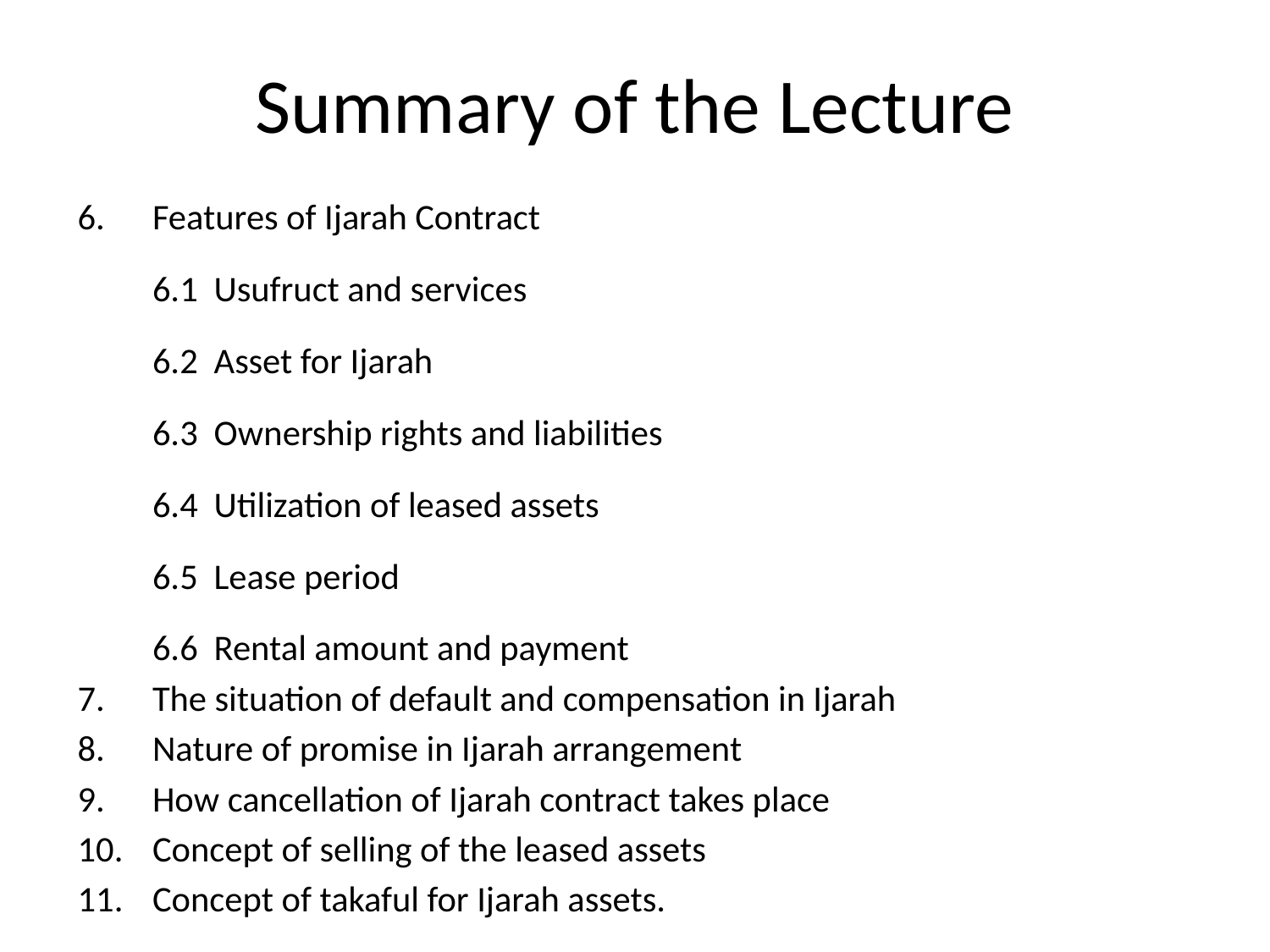

# Summary of the Lecture
Features of Ijarah Contract
6.1  Usufruct and services
6.2  Asset for Ijarah
6.3  Ownership rights and liabilities
6.4  Utilization of leased assets
6.5  Lease period
6.6  Rental amount and payment
The situation of default and compensation in Ijarah
Nature of promise in Ijarah arrangement
How cancellation of Ijarah contract takes place
Concept of selling of the leased assets
Concept of takaful for Ijarah assets.